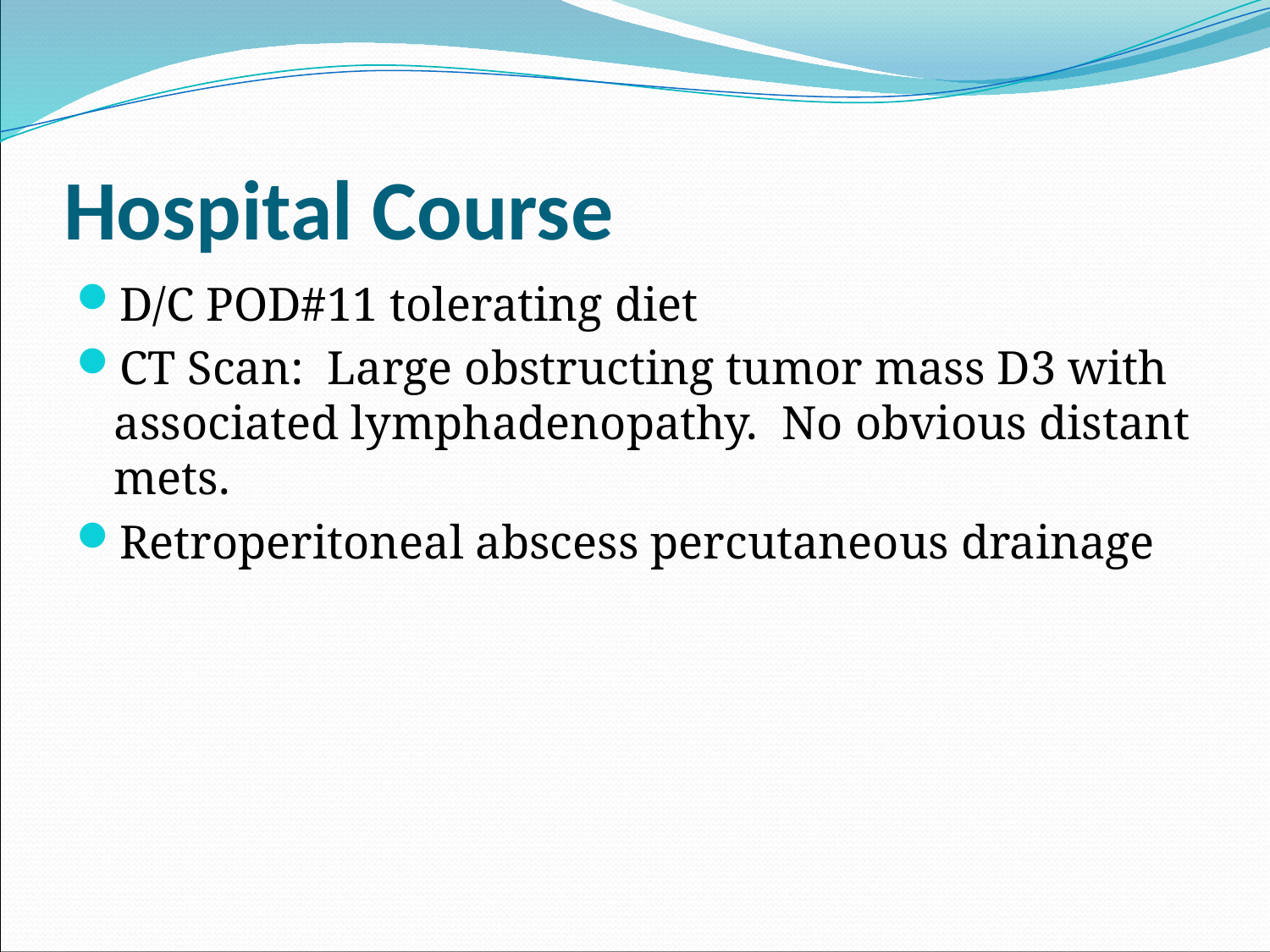

# Hospital Course
D/C POD#11 tolerating diet
CT Scan:  Large obstructing tumor mass D3 with associated lymphadenopathy.  No obvious distant mets.
Retroperitoneal abscess percutaneous drainage